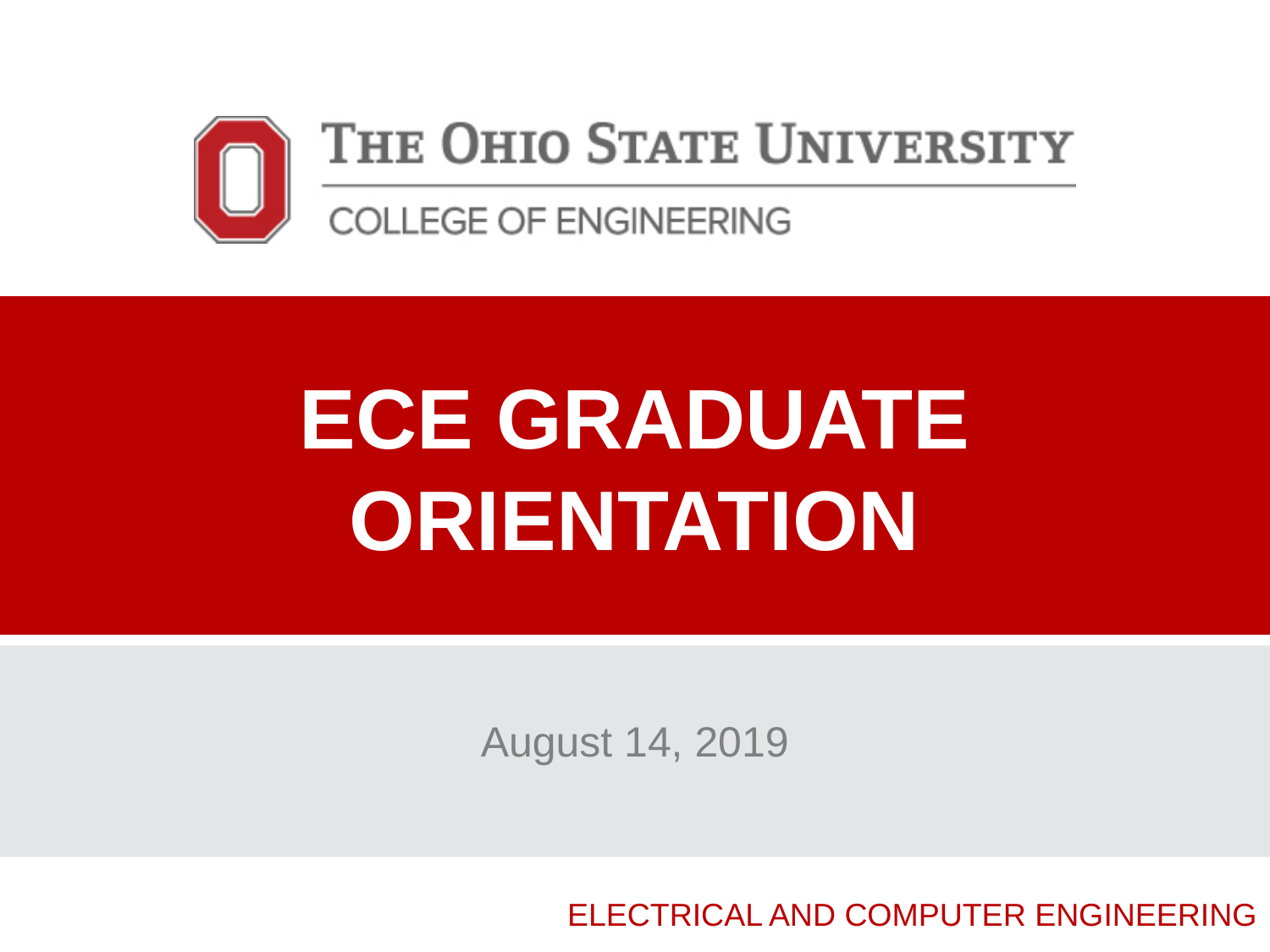

# ECE Graduate orientation
August 14, 2019